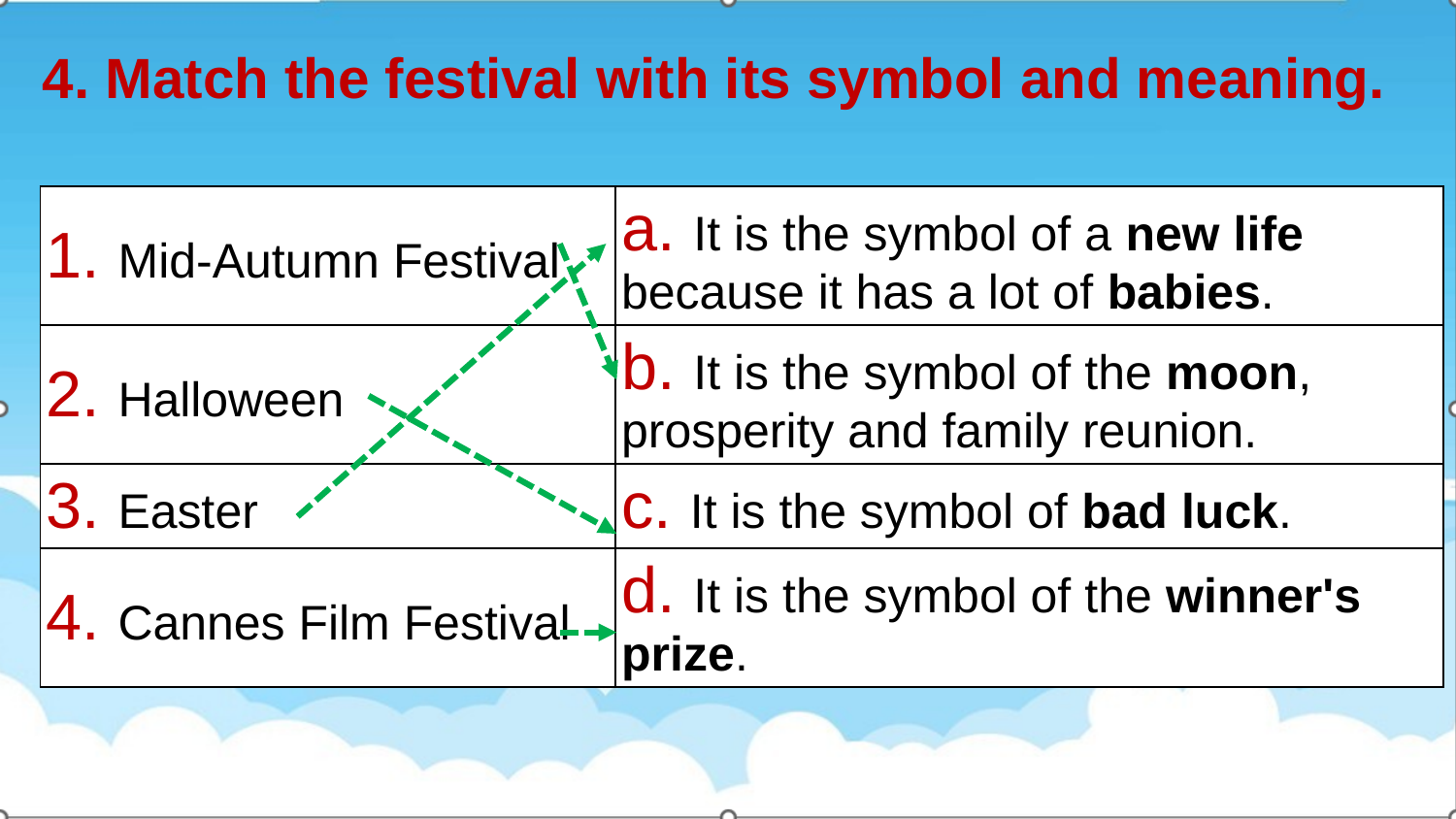

# 4. Match the festival with its symbol and meaning.
| 1. Mid-Autumn Festival | a. It is the symbol of a new life because it has a lot of babies. |
| --- | --- |
| 2. Halloween | b. It is the symbol of the moon, prosperity and family reunion. |
| 3. Easter | c. It is the symbol of bad luck. |
| 4. Cannes Film Festival | d. It is the symbol of the winner's prize. |